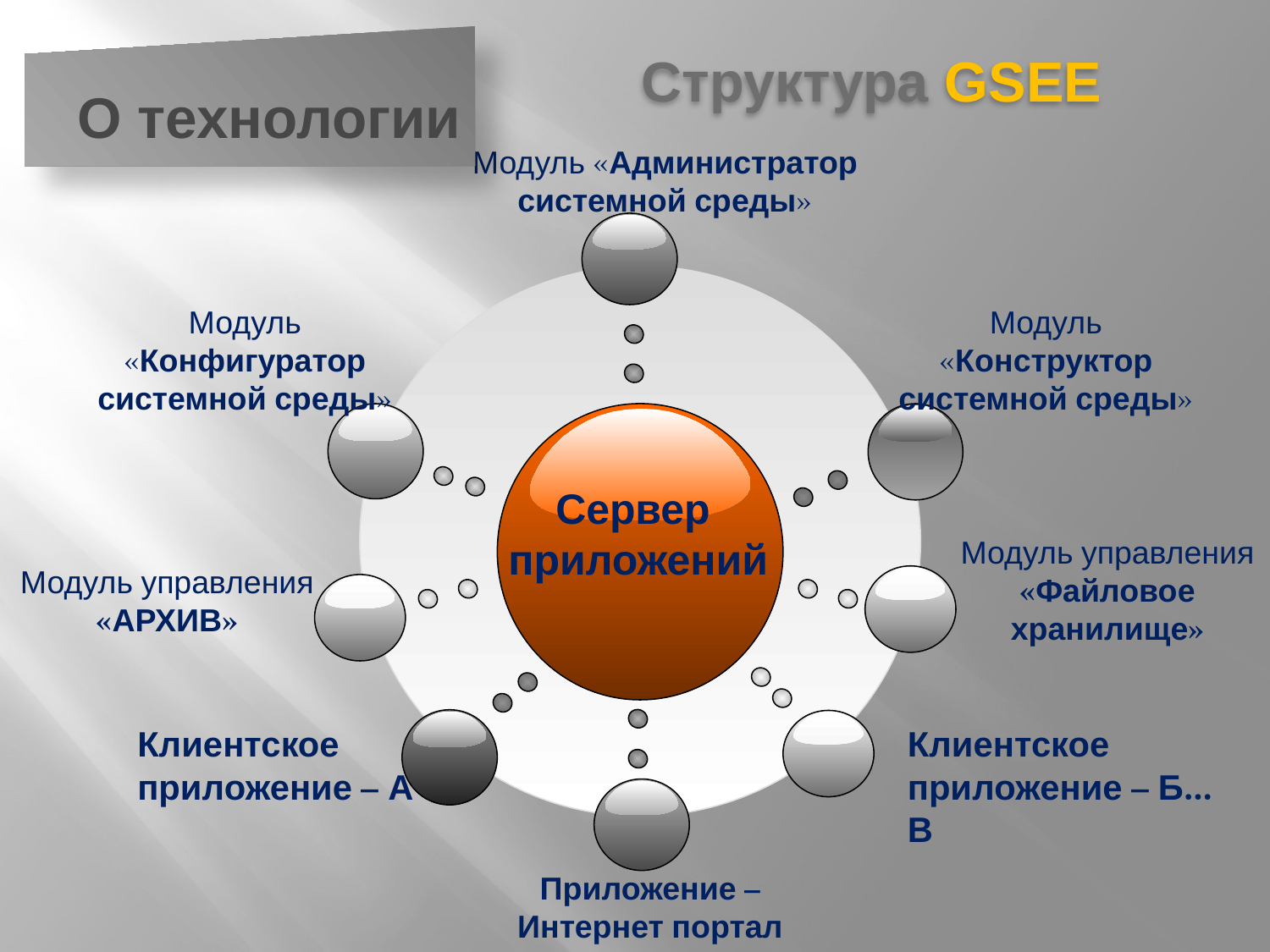

# Структура GSEE
О технологии
Модуль «Администратор системной среды»

Модуль «Конфигуратор системной среды»
Модуль «Конструктор системной среды»

Сервер
приложений

Модуль управления «Файловое хранилище»
Модуль управления «АРХИВ»

Клиентское приложение – А
Клиентское приложение – Б…В

Приложение – Интернет портал (WEB)